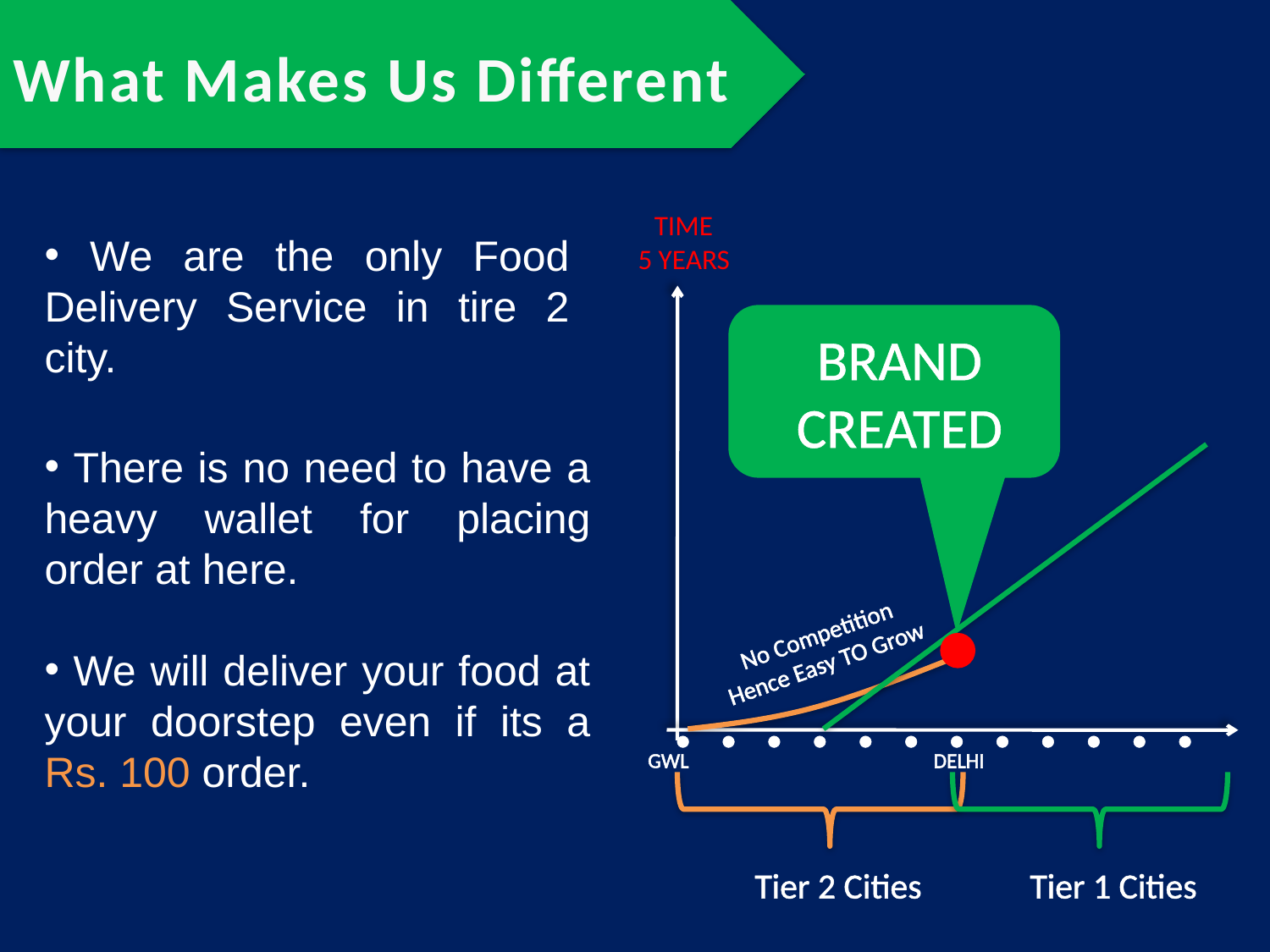

What Makes Us Different
TIME
5 YEARS
 We are the only Food Delivery Service in tire 2 city.

BRAND
CREATED
 There is no need to have a heavy wallet for placing order at here.

 We will deliver your food at your doorstep even if its a Rs. 100 order.
No Competition
Hence Easy TO Grow

. . . . . . . . . . . .

GWL
DELHI
Tier 2 Cities
Tier 1 Cities